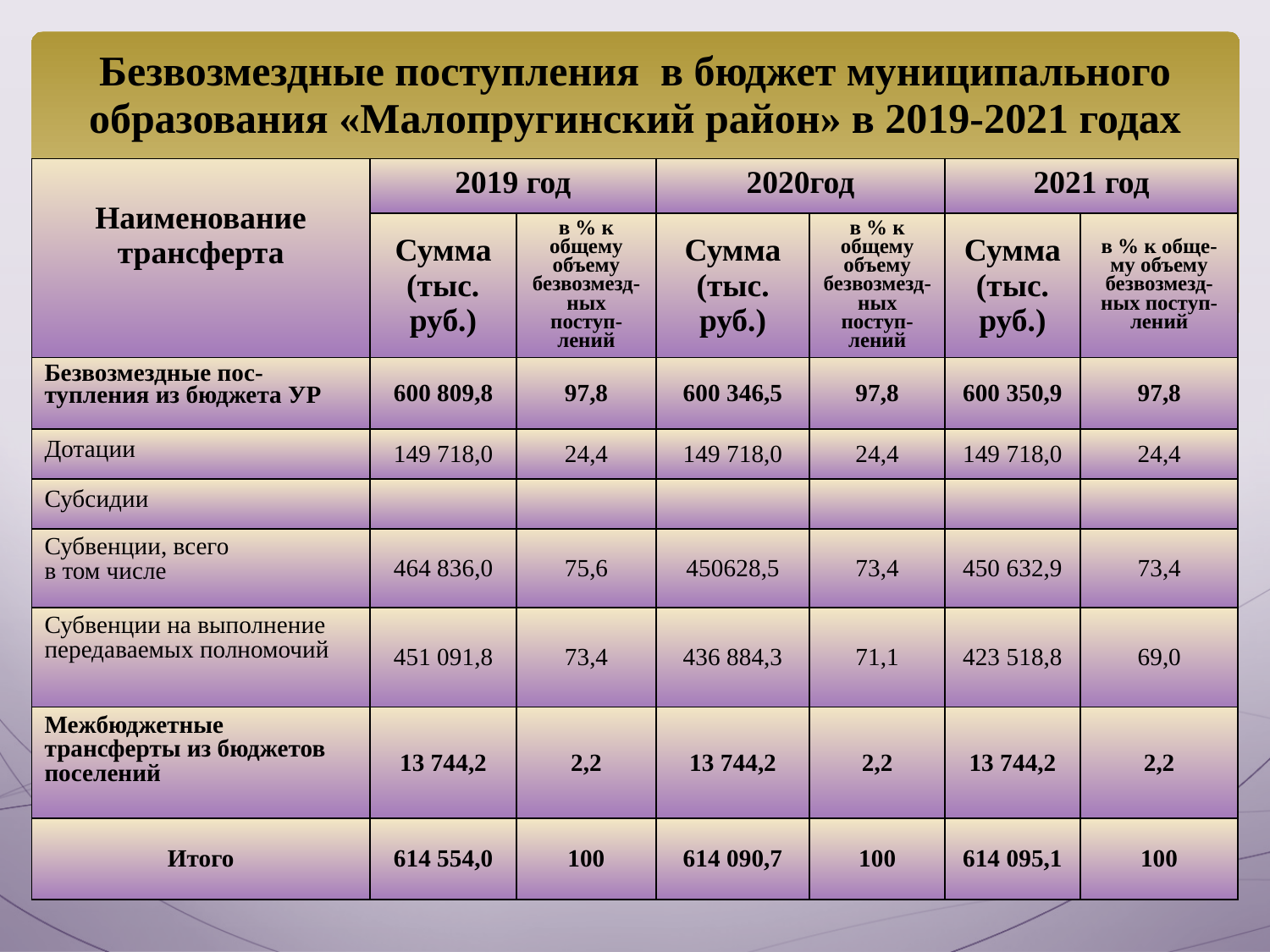

# Безвозмездные поступления  в бюджет муниципального образования «Малопругинский район» в 2019-2021 годах
| Наименование трансферта | 2019 год |  | 2020год |  | 2021 год |  |
| --- | --- | --- | --- | --- | --- | --- |
|  | Сумма (тыс. руб.) | в % к общему объему безвозмезд-ных поступ- лений | Сумма (тыс. руб.) | в % к общему объему безвозмезд-ных поступ- лений | Сумма (тыс. руб.) | в % к обще-му объему безвозмезд-ных поступ- лений |
| Безвозмездные пос-тупления из бюджета УР | 600 809,8 | 97,8 | 600 346,5 | 97,8 | 600 350,9 | 97,8 |
| Дотации | 149 718,0 | 24,4 | 149 718,0 | 24,4 | 149 718,0 | 24,4 |
| Субсидии |  |  |  |  |  |  |
| Субвенции, всего в том числе | 464 836,0 | 75,6 | 450628,5 | 73,4 | 450 632,9 | 73,4 |
| Субвенции на выполнение передаваемых полномочий | 451 091,8 | 73,4 | 436 884,3 | 71,1 | 423 518,8 | 69,0 |
| Межбюджетные трансферты из бюджетов поселений | 13 744,2 | 2,2 | 13 744,2 | 2,2 | 13 744,2 | 2,2 |
| Итого | 614 554,0 | 100 | 614 090,7 | 100 | 614 095,1 | 100 |